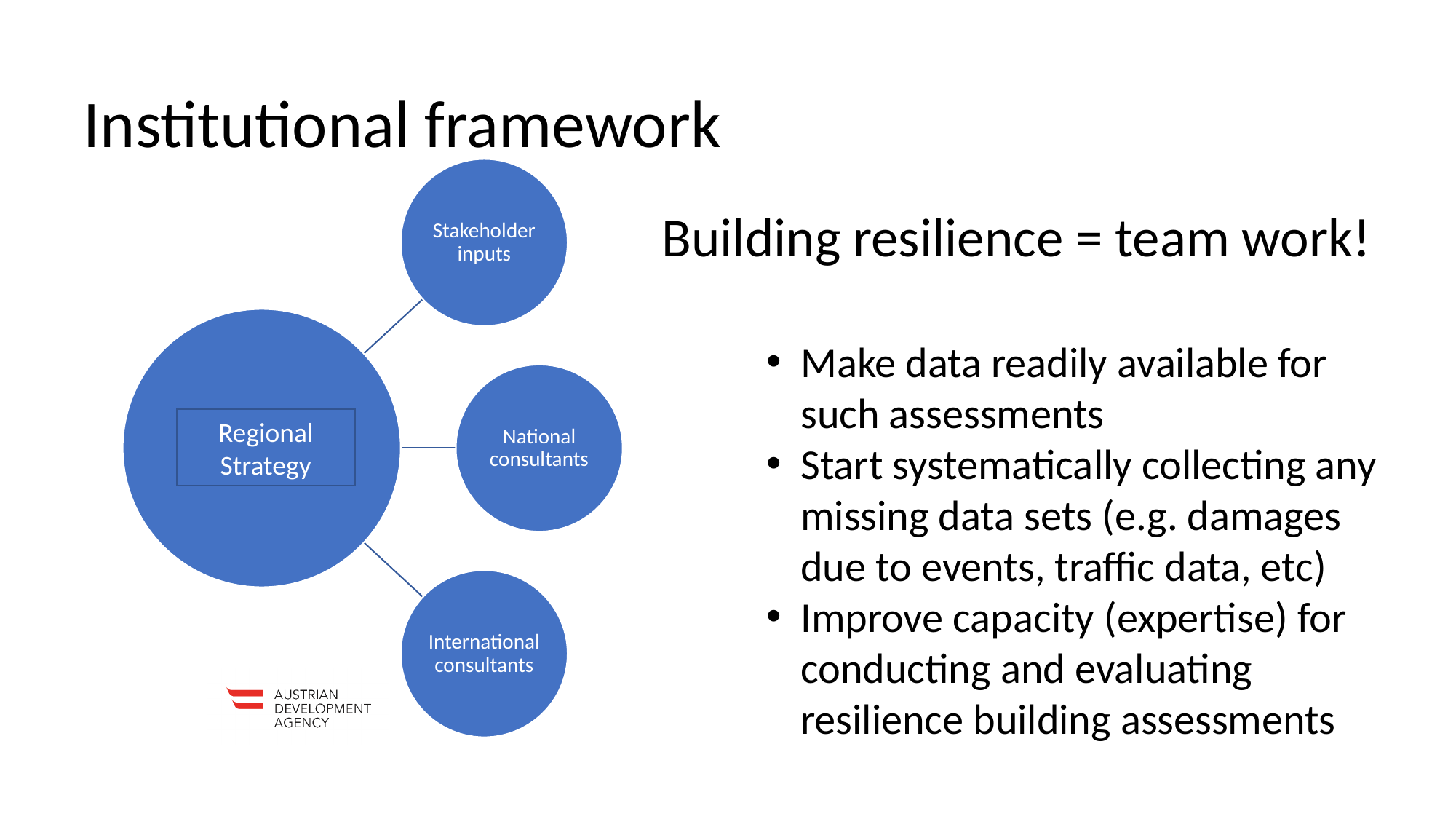

# Institutional framework
Stakeholder inputs
National consultants
International consultants
Building resilience = team work!
Make data readily available for such assessments
Start systematically collecting any missing data sets (e.g. damages due to events, traffic data, etc)
Improve capacity (expertise) for conducting and evaluating resilience building assessments
Regional Strategy